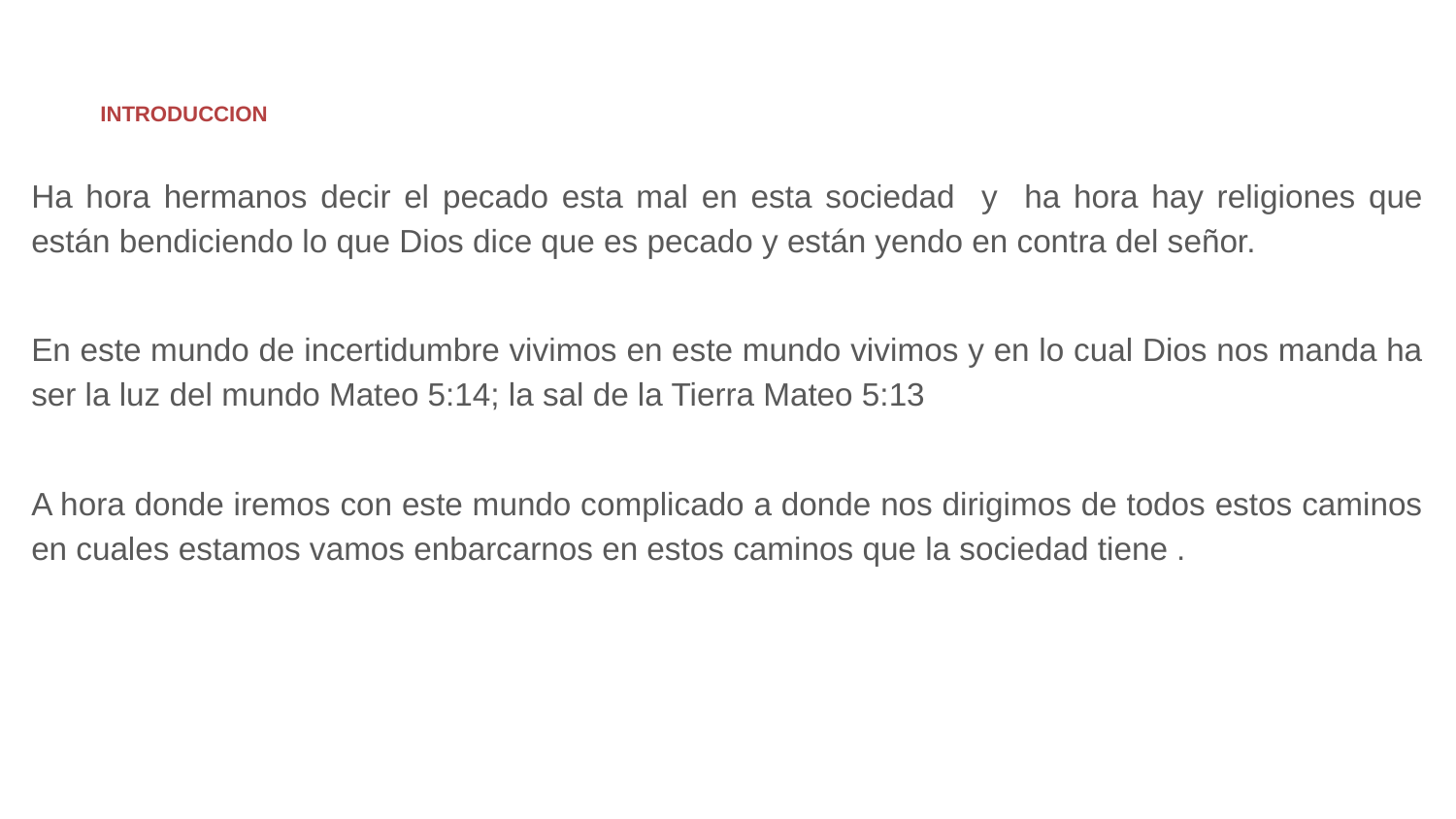

# INTRODUCCION
Ha hora hermanos decir el pecado esta mal en esta sociedad  y  ha hora hay religiones que están bendiciendo lo que Dios dice que es pecado y están yendo en contra del señor.
En este mundo de incertidumbre vivimos en este mundo vivimos y en lo cual Dios nos manda ha ser la luz del mundo Mateo 5:14; la sal de la Tierra Mateo 5:13
A hora donde iremos con este mundo complicado a donde nos dirigimos de todos estos caminos en cuales estamos vamos enbarcarnos en estos caminos que la sociedad tiene .